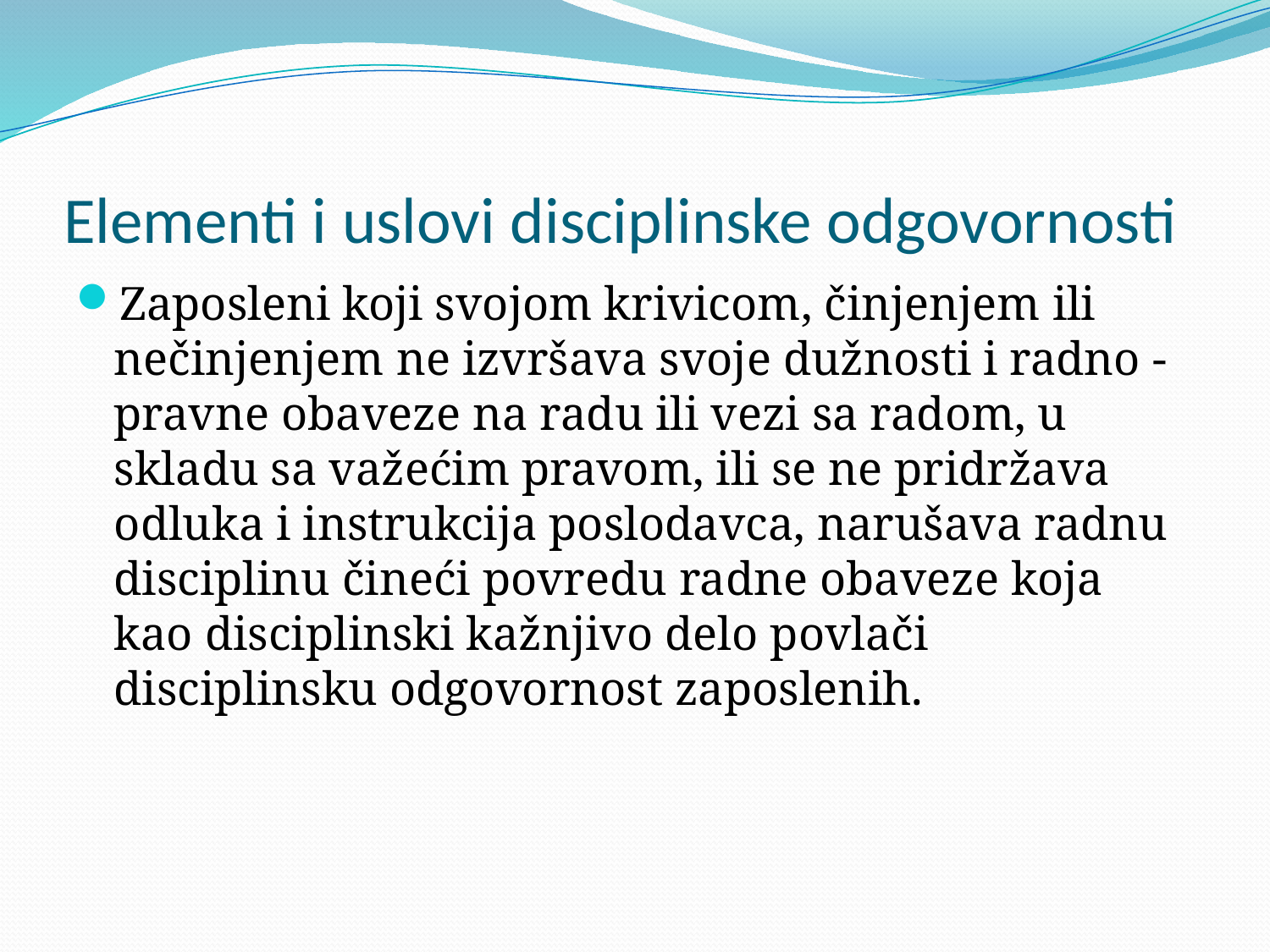

# Elementi i uslovi disciplinske odgovornosti
Zaposleni koji svojom krivicom, činjenjem ili nečinjenjem ne izvršava svoje dužnosti i radno - pravne obaveze na radu ili vezi sa radom, u skladu sa važećim pravom, ili se ne pridržava odluka i instrukcija poslodavca, narušava radnu disciplinu čineći povredu radne obaveze koja kao disciplinski kažnjivo delo povlači disciplinsku odgovornost zaposlenih.